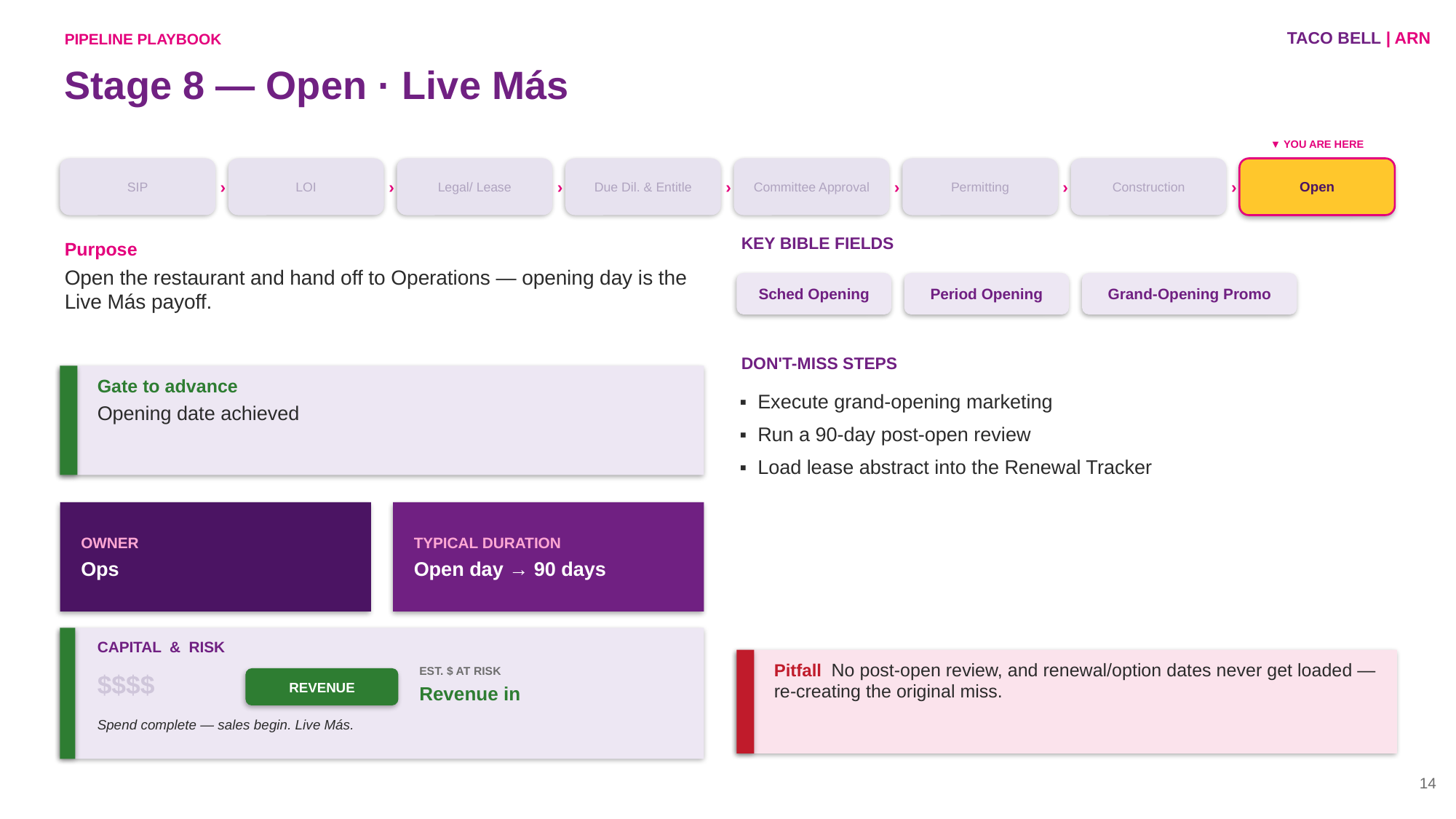

TACO BELL | ARN
PIPELINE PLAYBOOK
Stage 8 — Open · Live Más
▼ YOU ARE HERE

SIP
›

LOI
›

Legal/ Lease
›

Due Dil. & Entitle
›

Committee Approval
›

Permitting
›

Construction
›

Open
KEY BIBLE FIELDS
Purpose
Open the restaurant and hand off to Operations — opening day is the Live Más payoff.

Sched Opening

Period Opening

Grand-Opening Promo
DON'T-MISS STEPS

Gate to advance
Opening date achieved
▪  Execute grand-opening marketing
▪  Run a 90-day post-open review
▪  Load lease abstract into the Renewal Tracker

OWNER
Ops

TYPICAL DURATION
Open day → 90 days

CAPITAL  &  RISK

Pitfall  No post-open review, and renewal/option dates never get loaded — re-creating the original miss.
EST. $ AT RISK
Revenue in
$$$$

REVENUE
Spend complete — sales begin. Live Más.
14